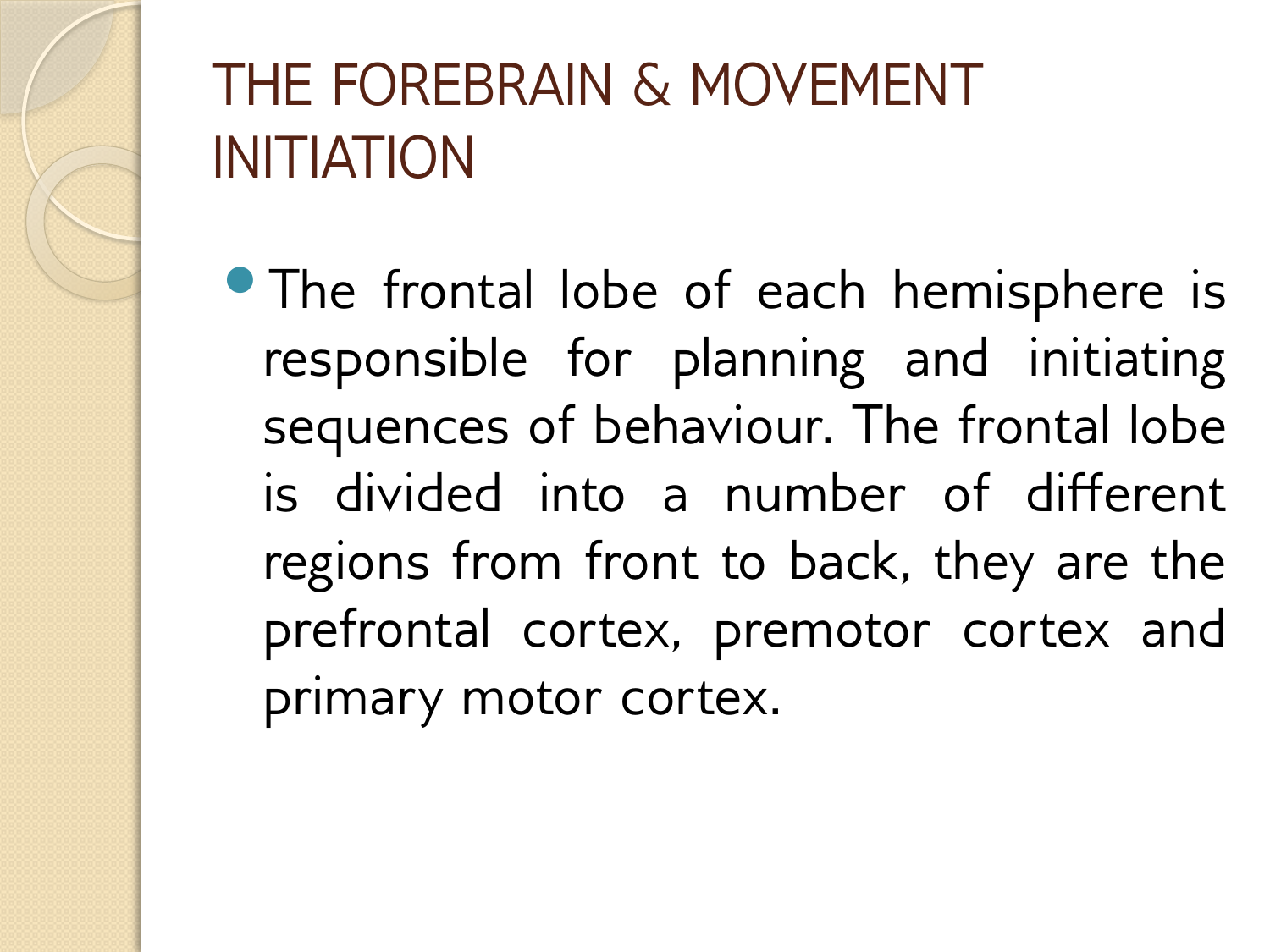

# THE FOREBRAIN & MOVEMENT INITIATION
The frontal lobe of each hemisphere is responsible for planning and initiating sequences of behaviour. The frontal lobe is divided into a number of different regions from front to back, they are the prefrontal cortex, premotor cortex and primary motor cortex.